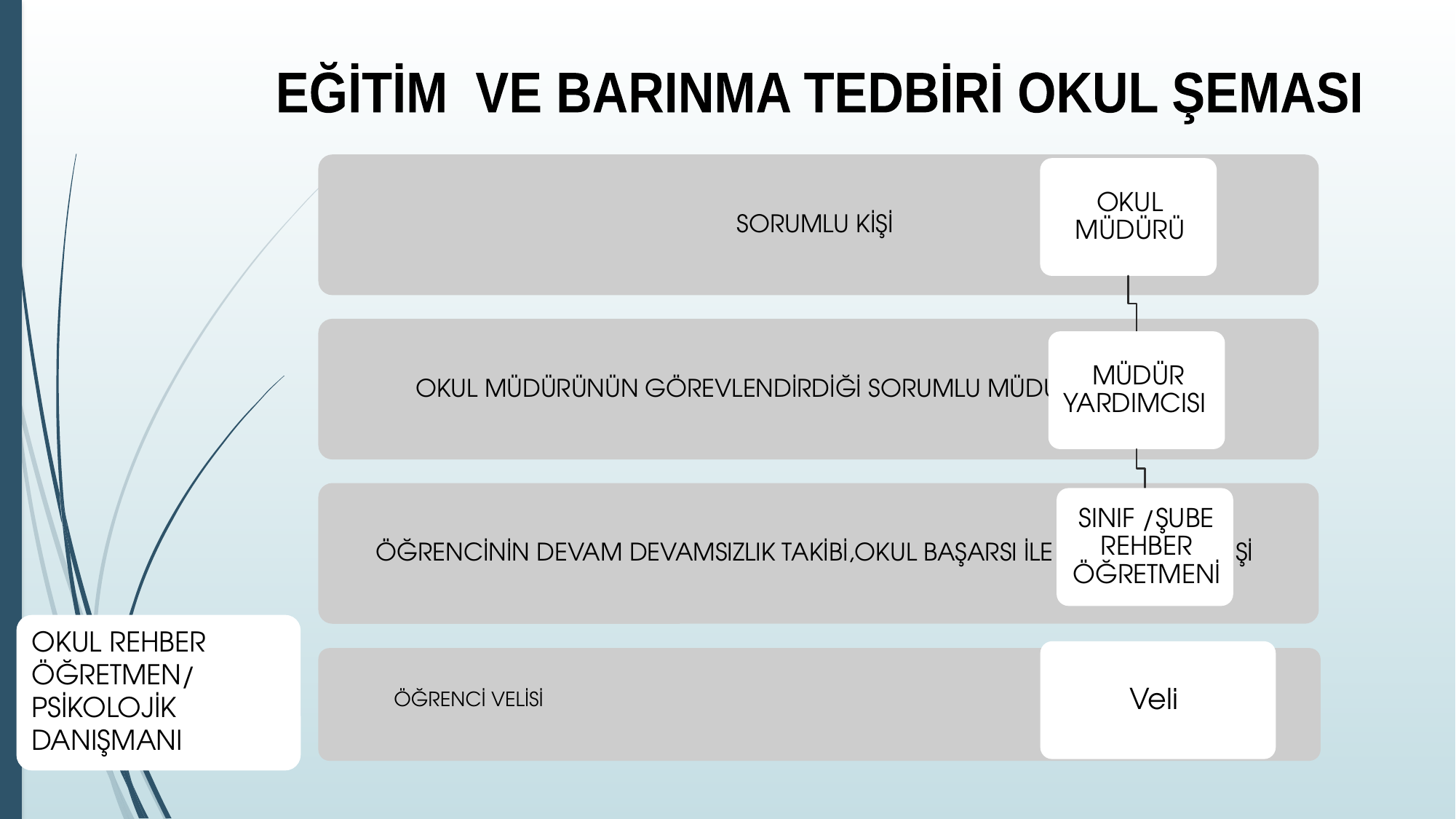

EĞİTİM  VE BARINMA TEDBİRİ OKUL ŞEMASI
ÖĞRENCİNİN DEVAM DEVAMSIZLIK TAKİBİ,OKUL BAŞARSI İLE İLGİLİENECEK KİŞİ
OKUL MÜDÜRÜNÜN GÖREVLENDİRDİĞİ SORUMLU MÜDÜR YARDIMCISI
SORUMLU KİŞİ
OKUL MÜDÜRÜ
MÜDÜR YARDIMCISI
SINIF /ŞUBE REHBER ÖĞRETMENİ
OKUL REHBER ÖĞRETMEN/ PSİKOLOJİK DANIŞMANI

ÖĞRENCİ VELİSİ

Veli